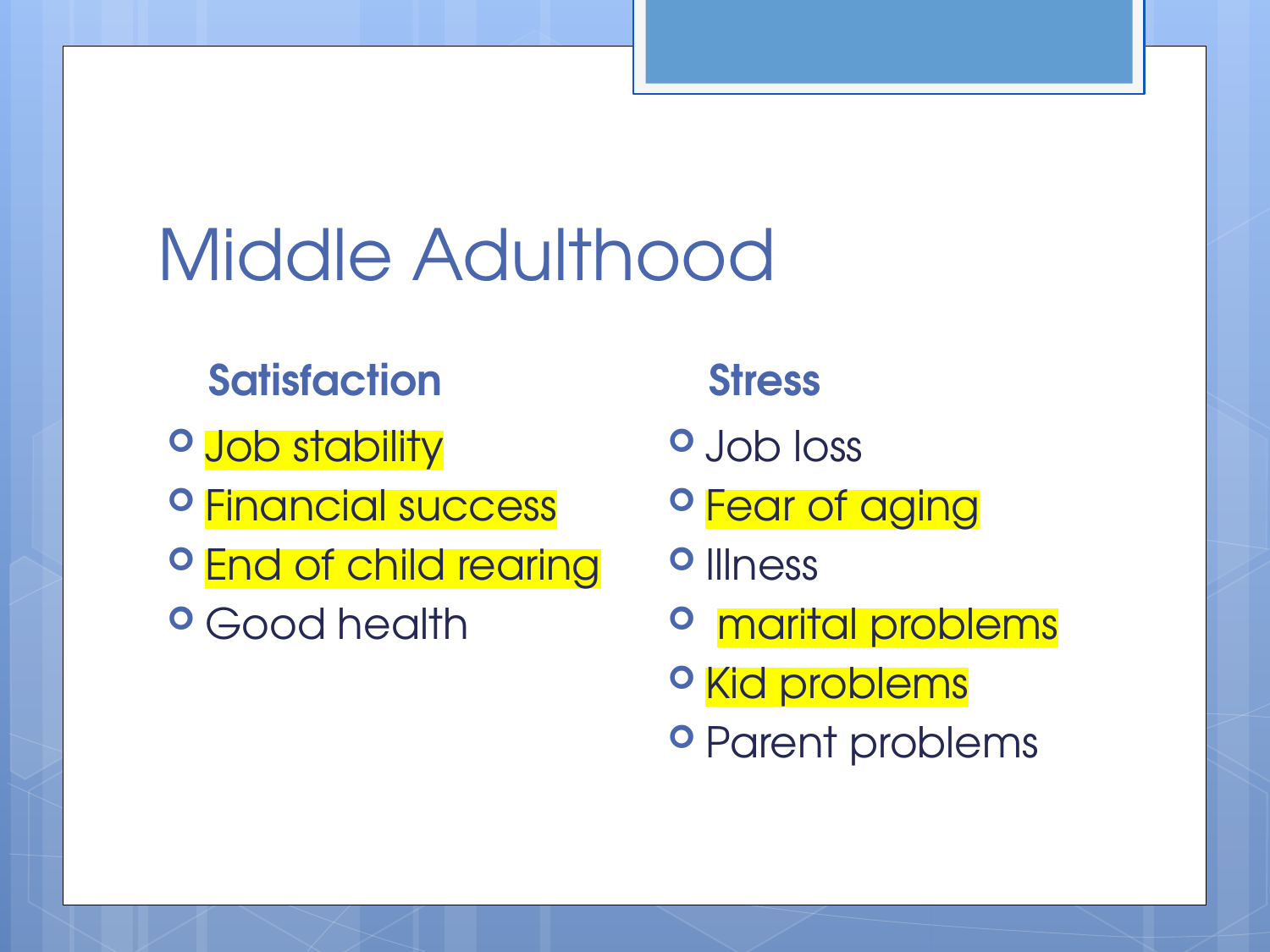

# Middle Adulthood
Satisfaction
Stress
Job stability
Financial success
End of child rearing
Good health
Job loss
Fear of aging
Illness
 marital problems
Kid problems
Parent problems